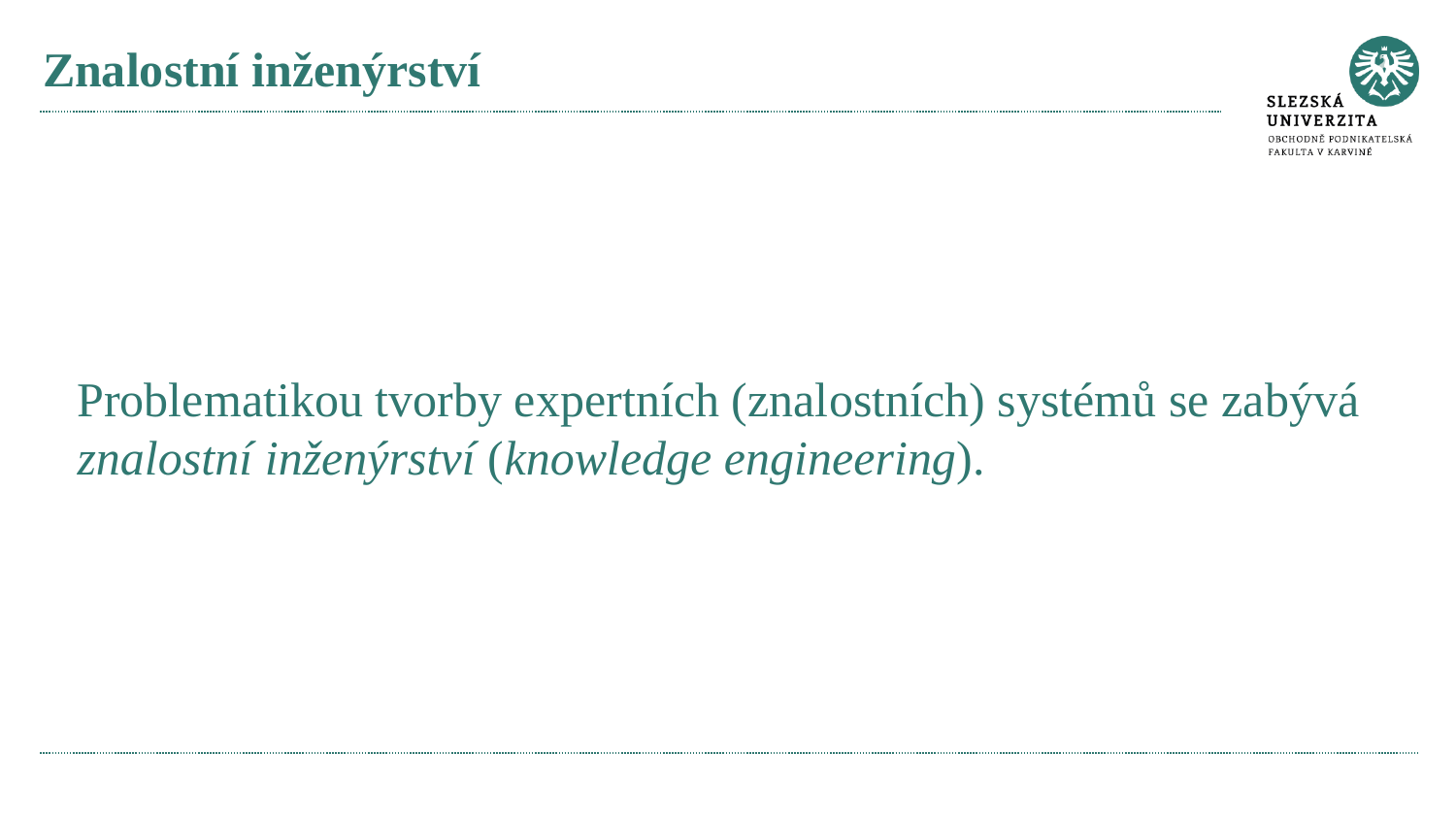

# Znalostní inženýrství
Problematikou tvorby expertních (znalostních) systémů se zabývá znalostní inženýrství (knowledge engineering).